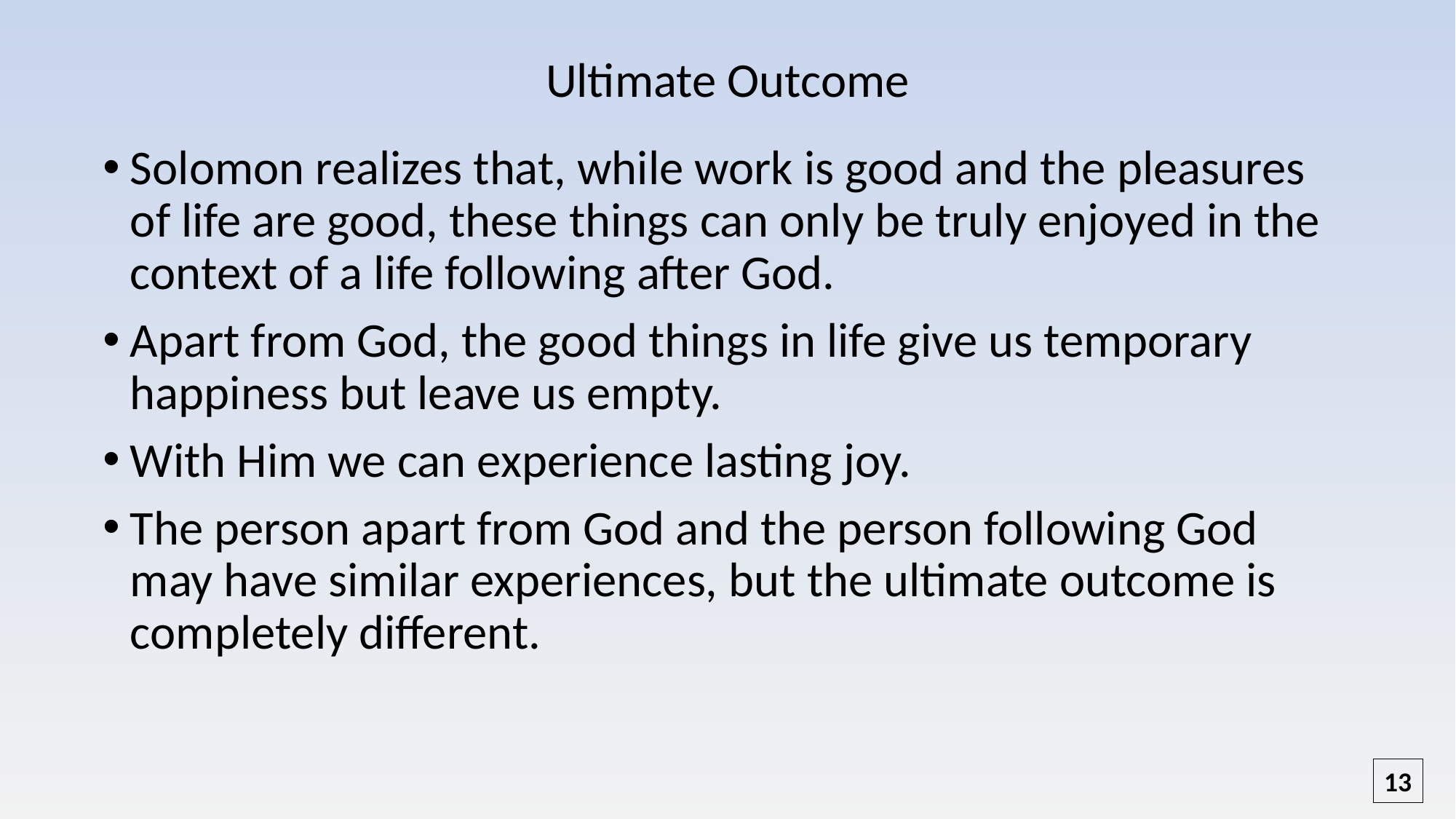

# Ultimate Outcome
Solomon realizes that, while work is good and the pleasures of life are good, these things can only be truly enjoyed in the context of a life following after God.
Apart from God, the good things in life give us temporary happiness but leave us empty.
With Him we can experience lasting joy.
The person apart from God and the person following God may have similar experiences, but the ultimate outcome is completely different.
13